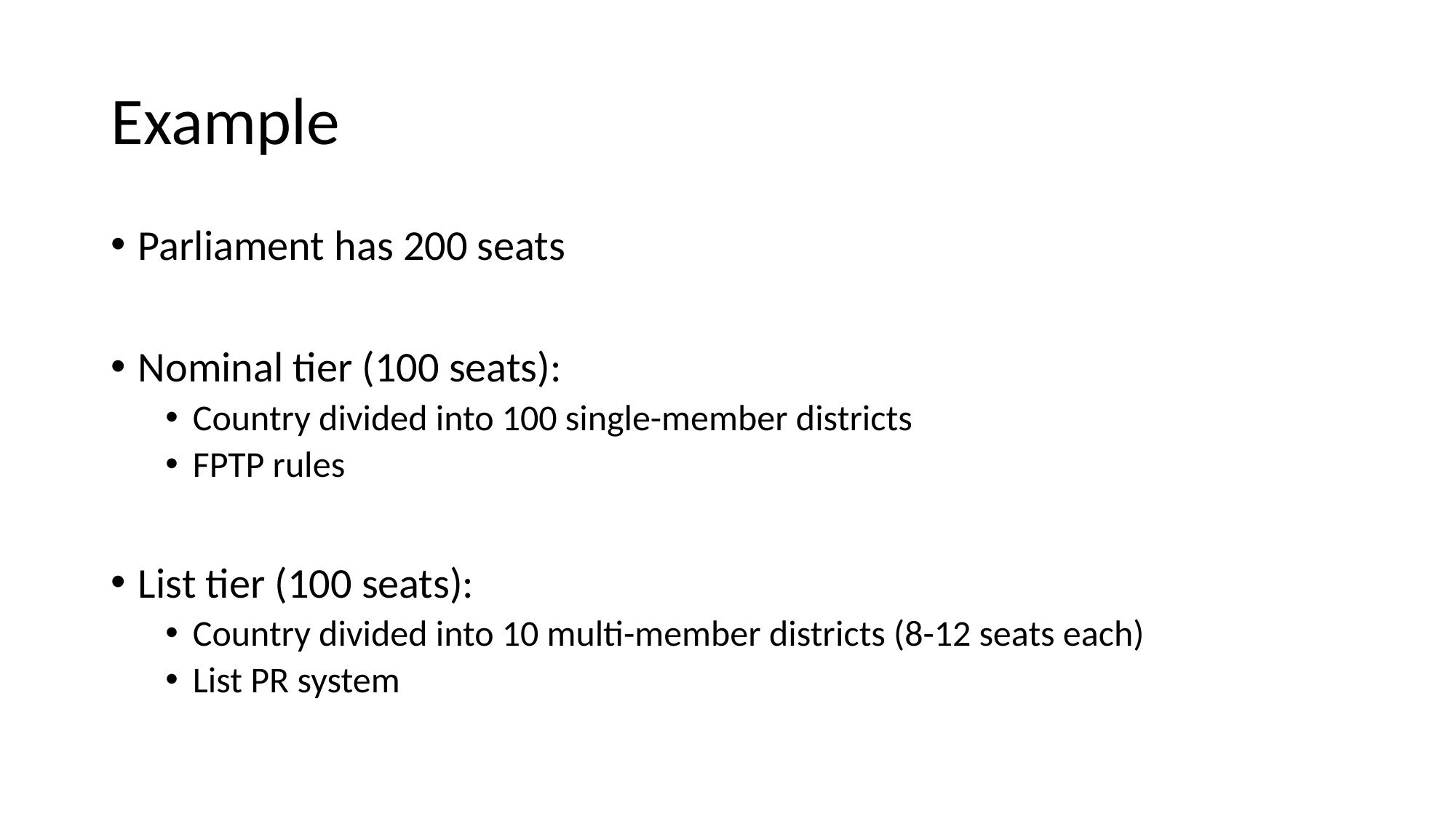

# Example
Parliament has 200 seats

Nominal tier (100 seats):
Country divided into 100 single-member districts
FPTP rules

List tier (100 seats):
Country divided into 10 multi-member districts (8-12 seats each)
List PR system